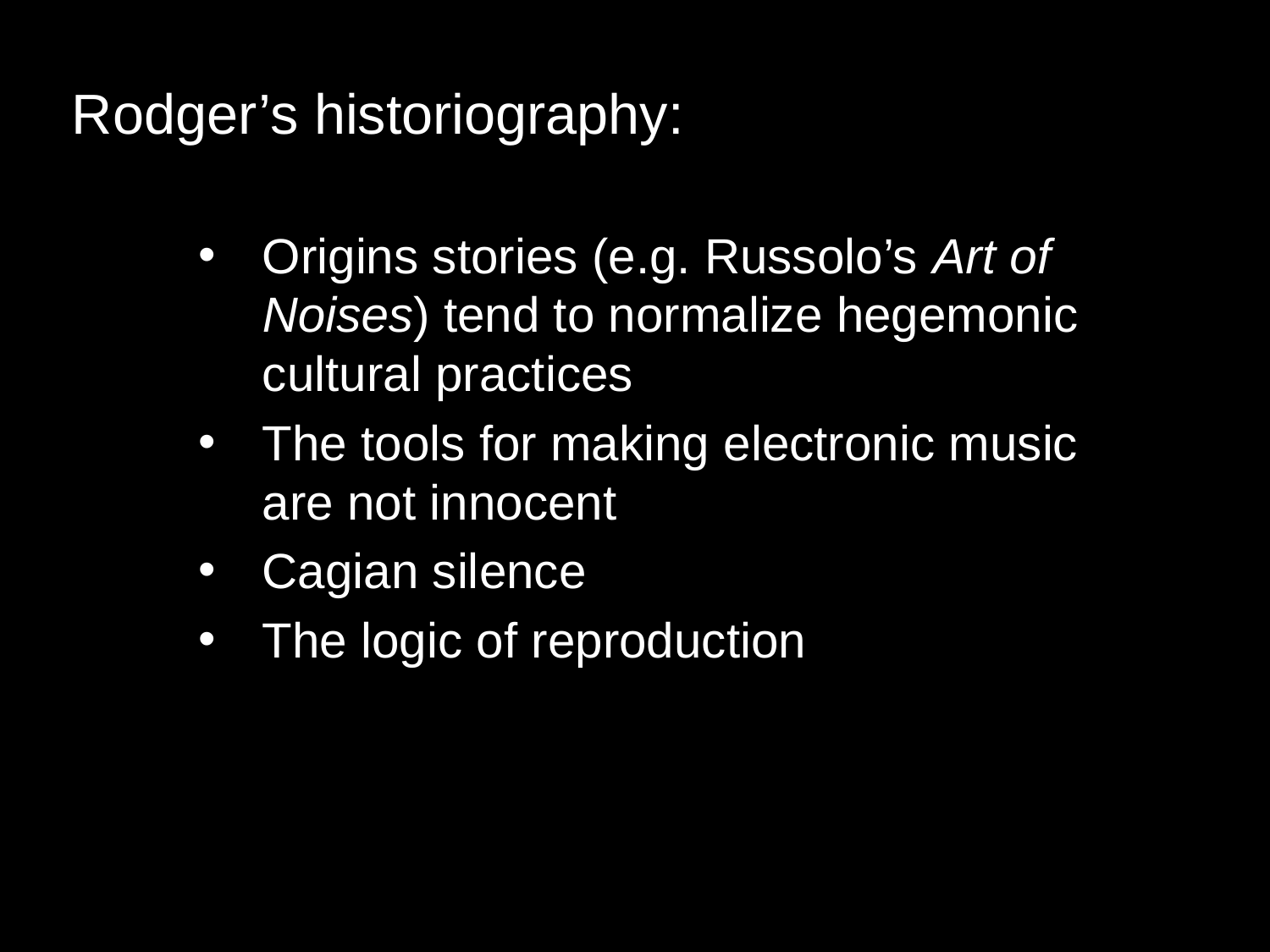

Rodger’s historiography:

Origins stories (e.g. Russolo’s Art of Noises) tend to normalize hegemonic cultural practices
The tools for making electronic music are not innocent
Cagian silence
The logic of reproduction